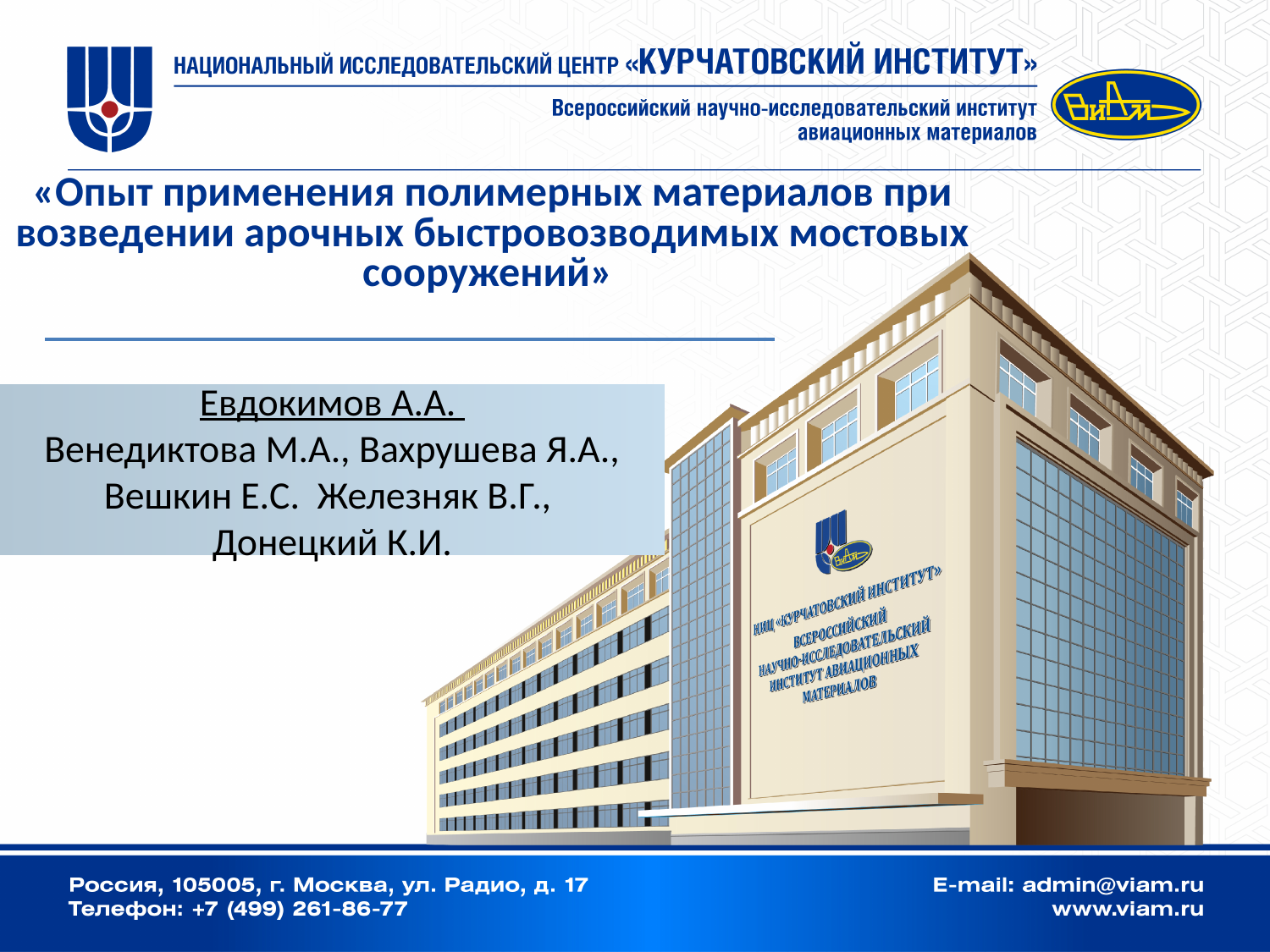

«Опыт применения полимерных материалов при возведении арочных быстровозводимых мостовых сооружений»
Евдокимов А.А.
Венедиктова М.А., Вахрушева Я.А., Вешкин Е.С.  Железняк В.Г.,
Донецкий К.И.